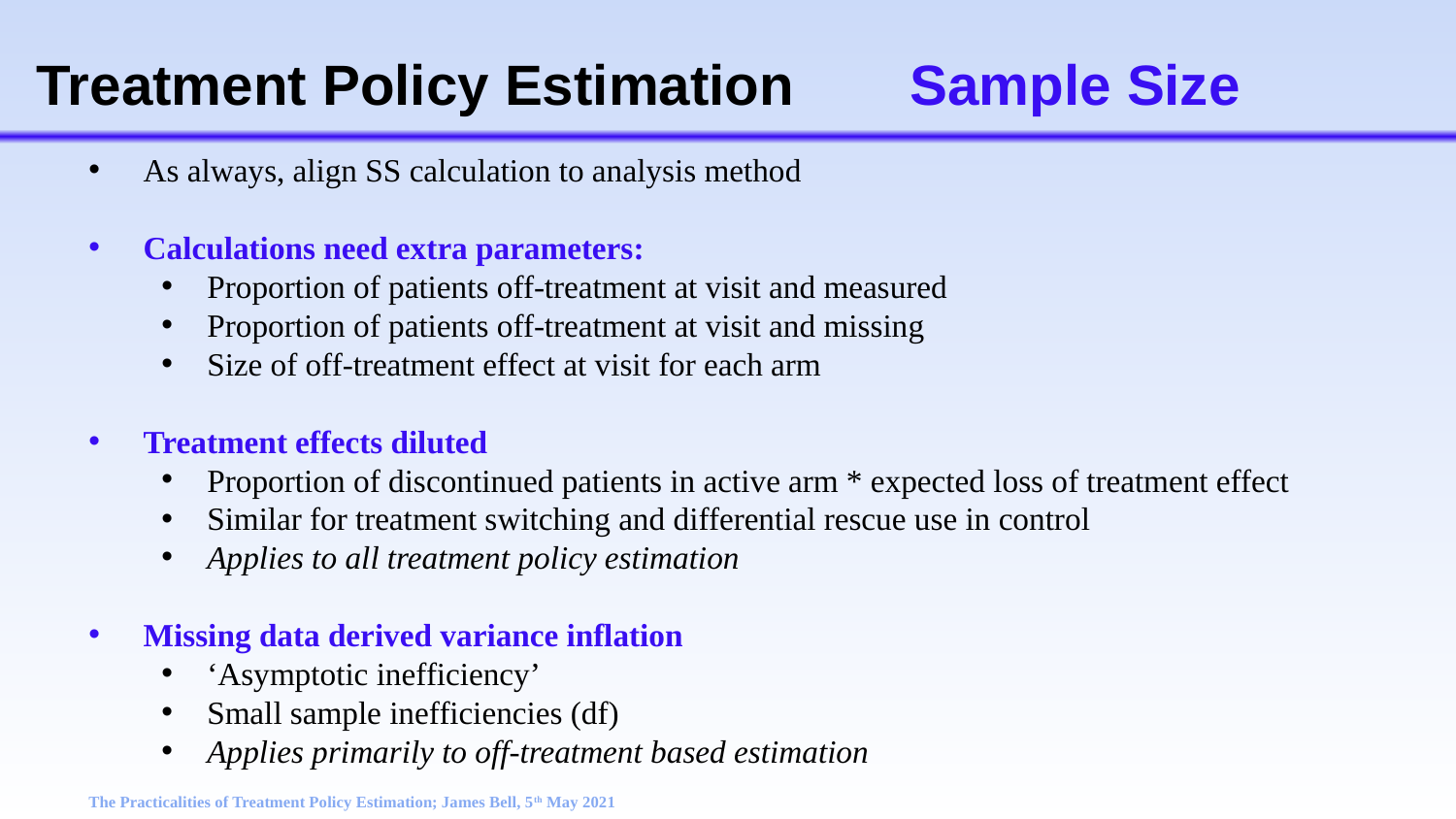

# Treatment Policy Estimation	Sample Size
As always, align SS calculation to analysis method

Calculations need extra parameters:
Proportion of patients off-treatment at visit and measured
Proportion of patients off-treatment at visit and missing
Size of off-treatment effect at visit for each arm

Treatment effects diluted
Proportion of discontinued patients in active arm * expected loss of treatment effect
Similar for treatment switching and differential rescue use in control
Applies to all treatment policy estimation

Missing data derived variance inflation
‘Asymptotic inefficiency’
Small sample inefficiencies (df)
Applies primarily to off-treatment based estimation
The Practicalities of Treatment Policy Estimation; James Bell, 5th May 2021